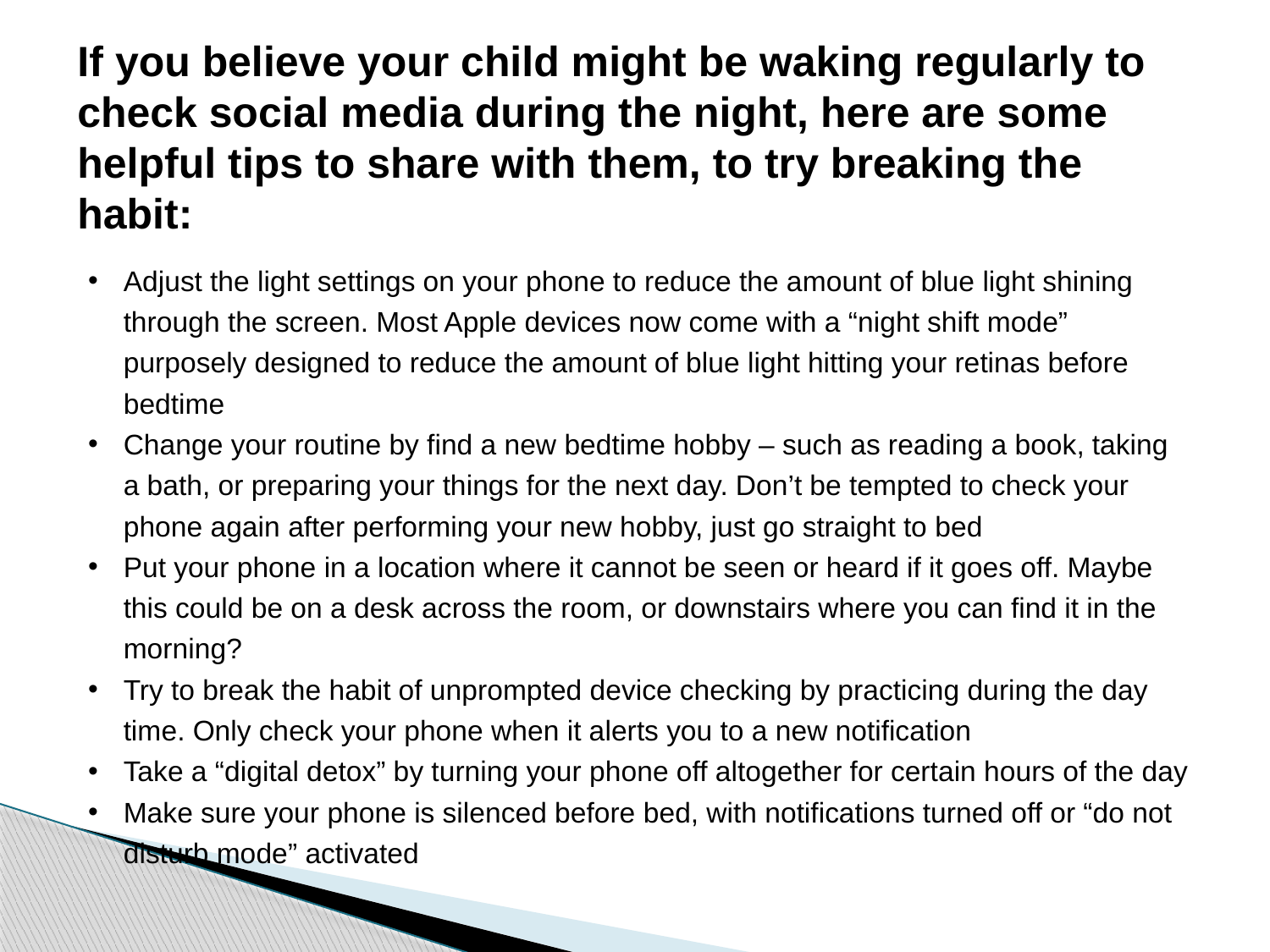

# If you believe your child might be waking regularly to check social media during the night, here are some helpful tips to share with them, to try breaking the habit:
Adjust the light settings on your phone to reduce the amount of blue light shining through the screen. Most Apple devices now come with a “night shift mode” purposely designed to reduce the amount of blue light hitting your retinas before bedtime
Change your routine by find a new bedtime hobby – such as reading a book, taking a bath, or preparing your things for the next day. Don’t be tempted to check your phone again after performing your new hobby, just go straight to bed
Put your phone in a location where it cannot be seen or heard if it goes off. Maybe this could be on a desk across the room, or downstairs where you can find it in the morning?
Try to break the habit of unprompted device checking by practicing during the day time. Only check your phone when it alerts you to a new notification
Take a “digital detox” by turning your phone off altogether for certain hours of the day
Make sure your phone is silenced before bed, with notifications turned off or “do not disturb mode” activated